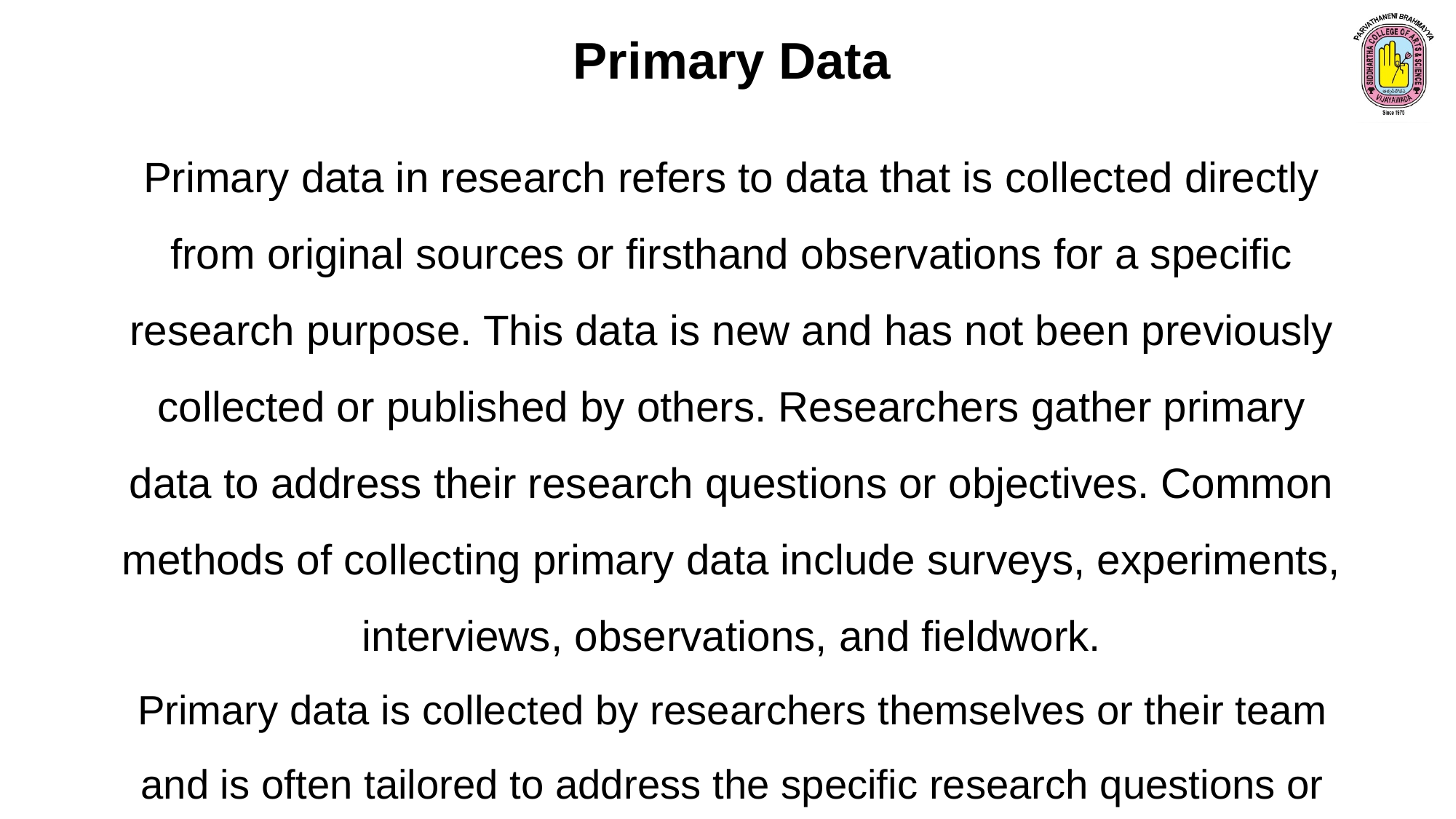

Primary Data
Primary data in research refers to data that is collected directly from original sources or firsthand observations for a specific research purpose. This data is new and has not been previously collected or published by others. Researchers gather primary data to address their research questions or objectives. Common methods of collecting primary data include surveys, experiments, interviews, observations, and fieldwork.
Primary data is collected by researchers themselves or their team and is often tailored to address the specific research questions or objectives.